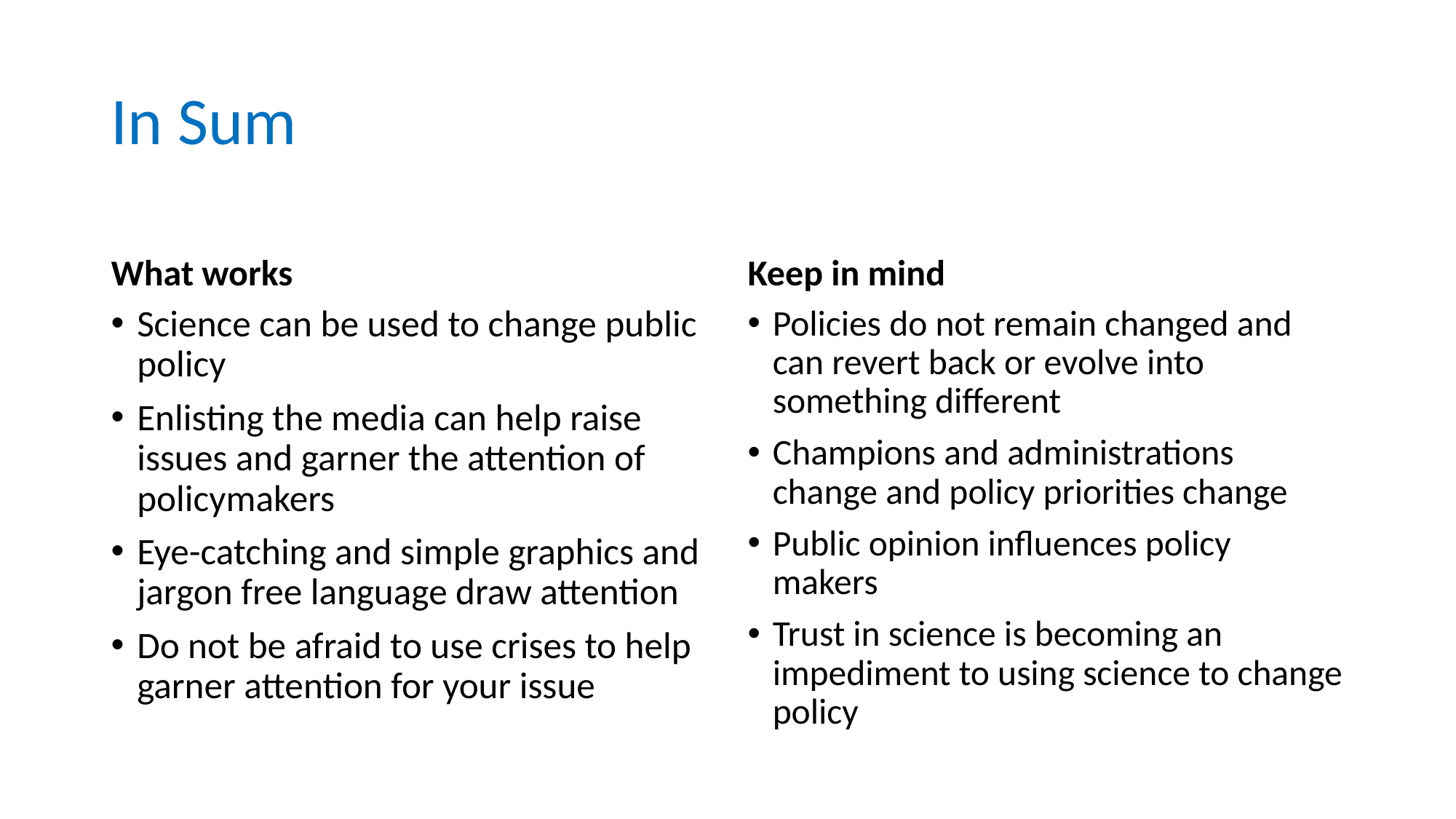

# In Sum
What works
Keep in mind
Science can be used to change public policy
Enlisting the media can help raise issues and garner the attention of policymakers
Eye-catching and simple graphics and jargon free language draw attention
Do not be afraid to use crises to help garner attention for your issue

Policies do not remain changed and can revert back or evolve into something different
Champions and administrations change and policy priorities change
Public opinion influences policy makers
Trust in science is becoming an impediment to using science to change policy